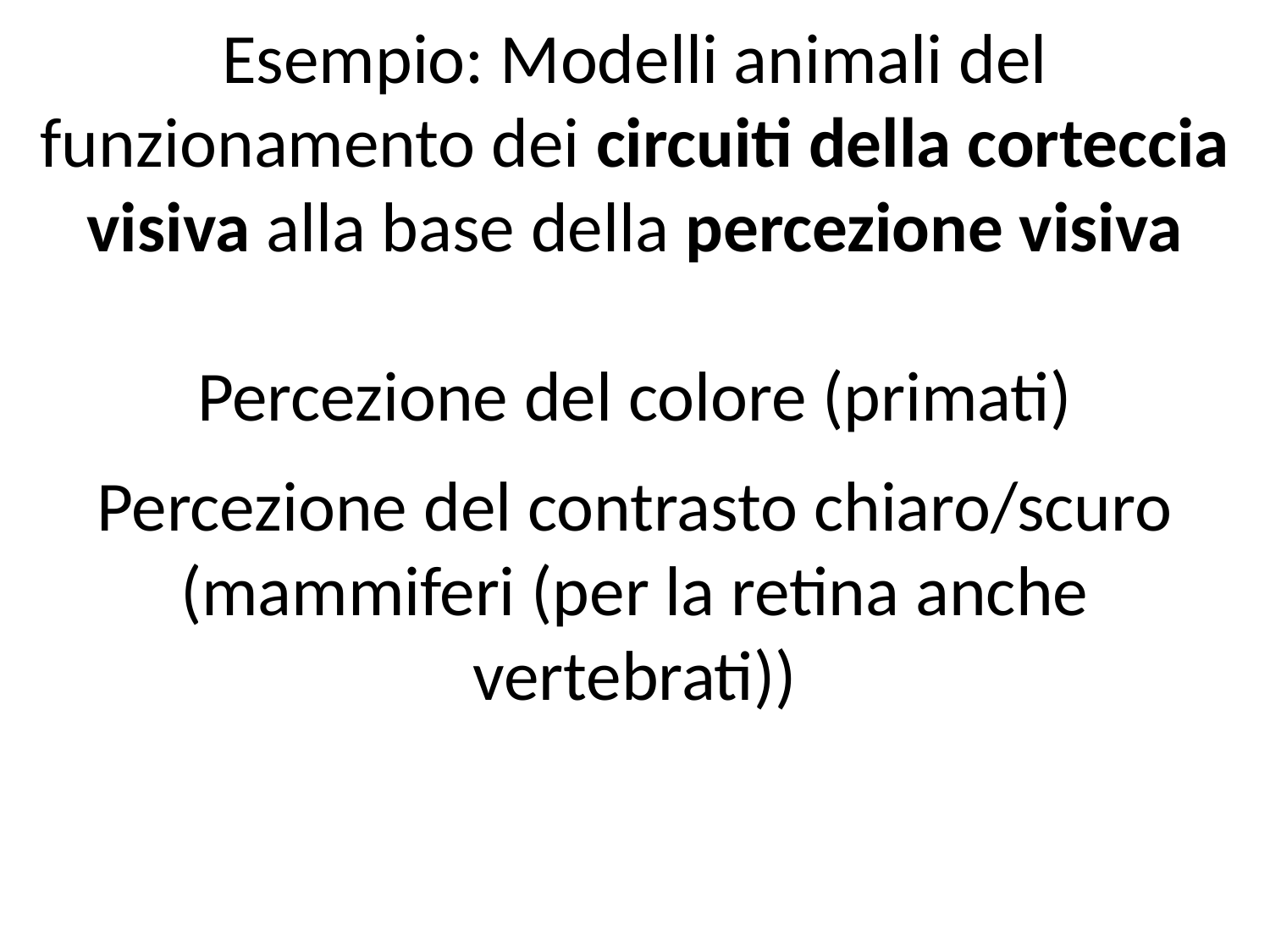

Esempio: Modelli animali del funzionamento dei circuiti della corteccia visiva alla base della percezione visiva

Percezione del colore (primati)

Percezione del contrasto chiaro/scuro (mammiferi (per la retina anche vertebrati))